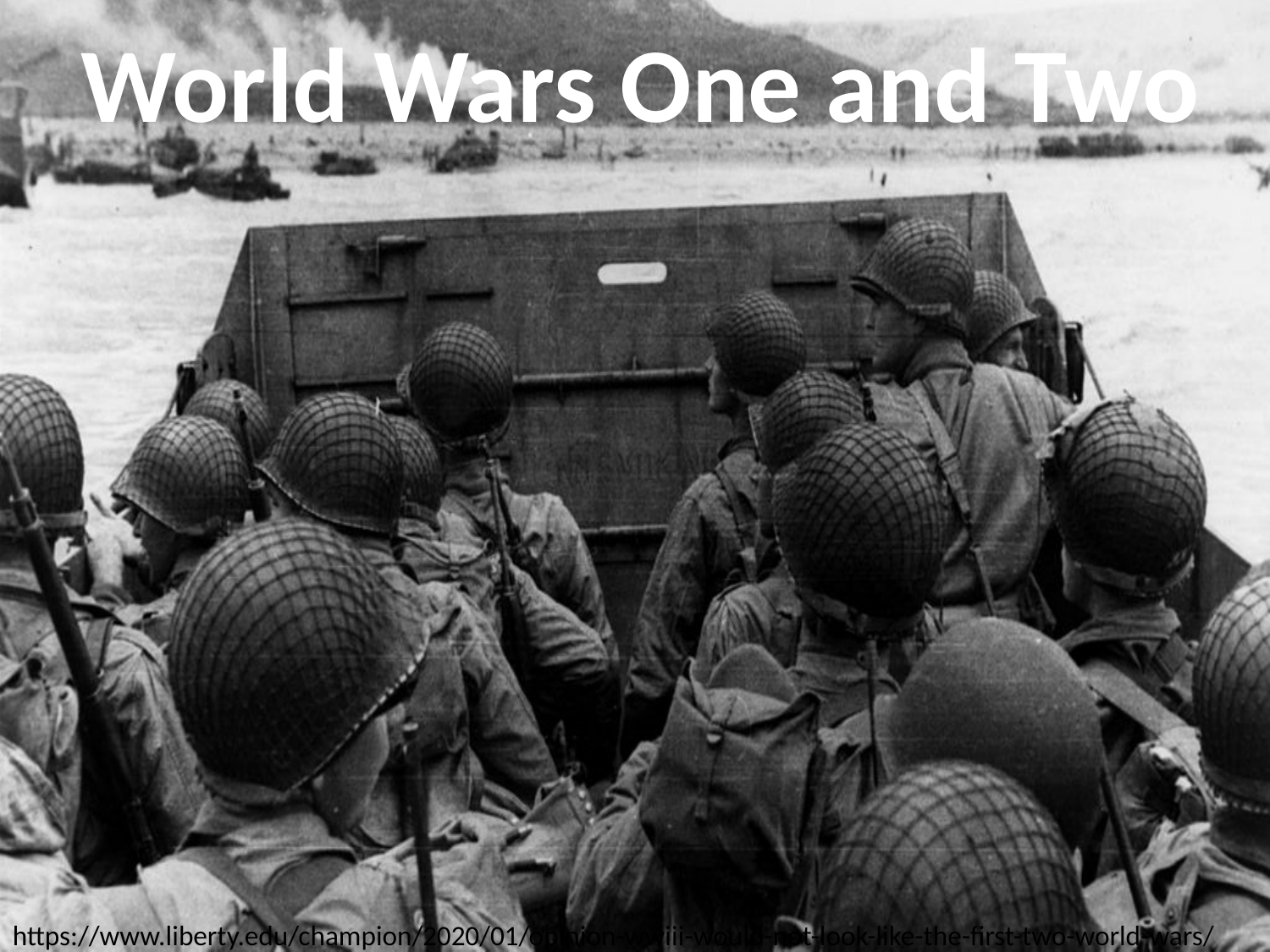

# World Wars One and Two
https://www.liberty.edu/champion/2020/01/opinion-wwiii-would-not-look-like-the-first-two-world-wars/